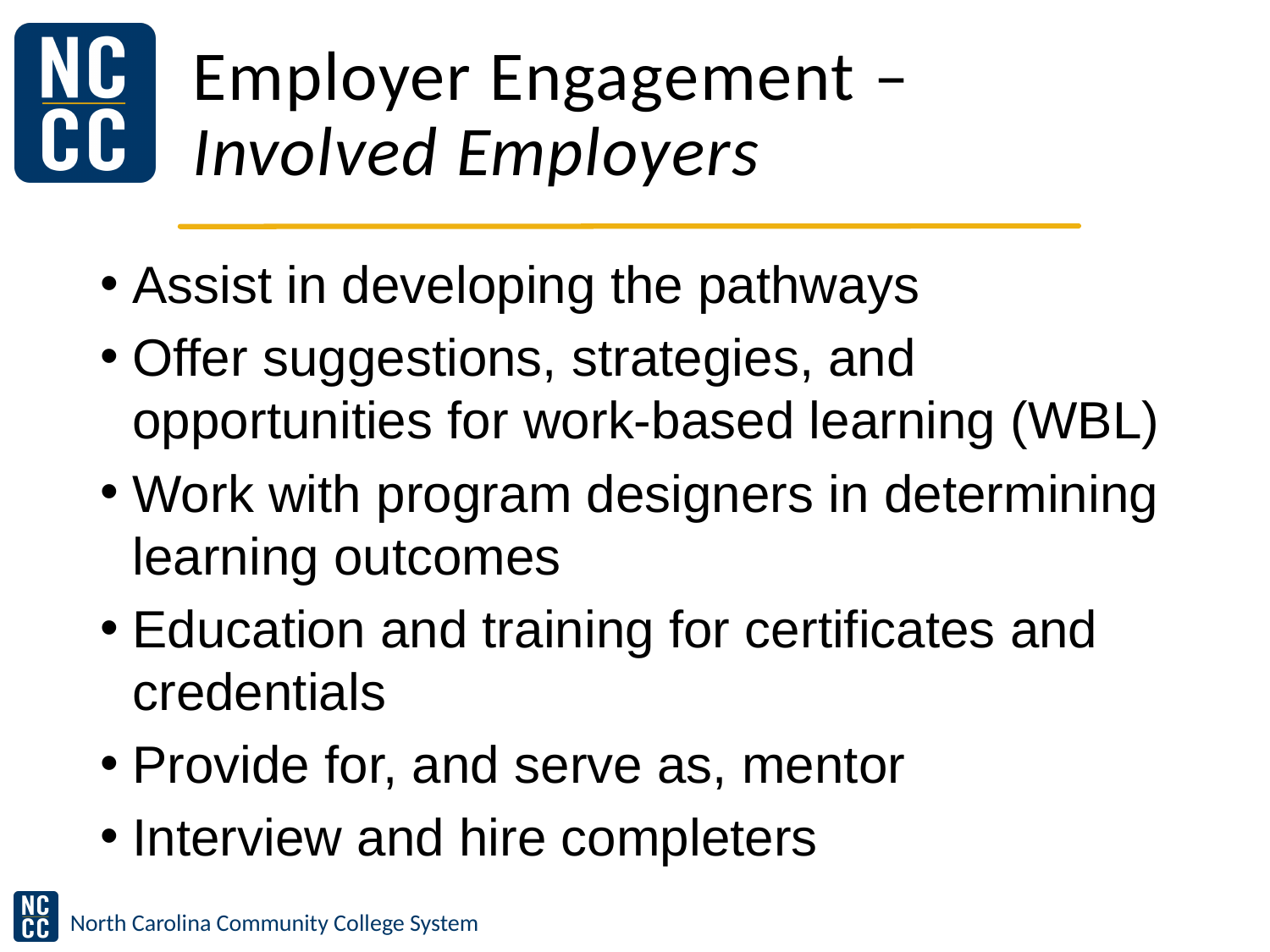

# Employer Engagement – Involved Employers
Assist in developing the pathways
Offer suggestions, strategies, and opportunities for work-based learning (WBL)
Work with program designers in determining learning outcomes
Education and training for certificates and credentials
Provide for, and serve as, mentor
Interview and hire completers